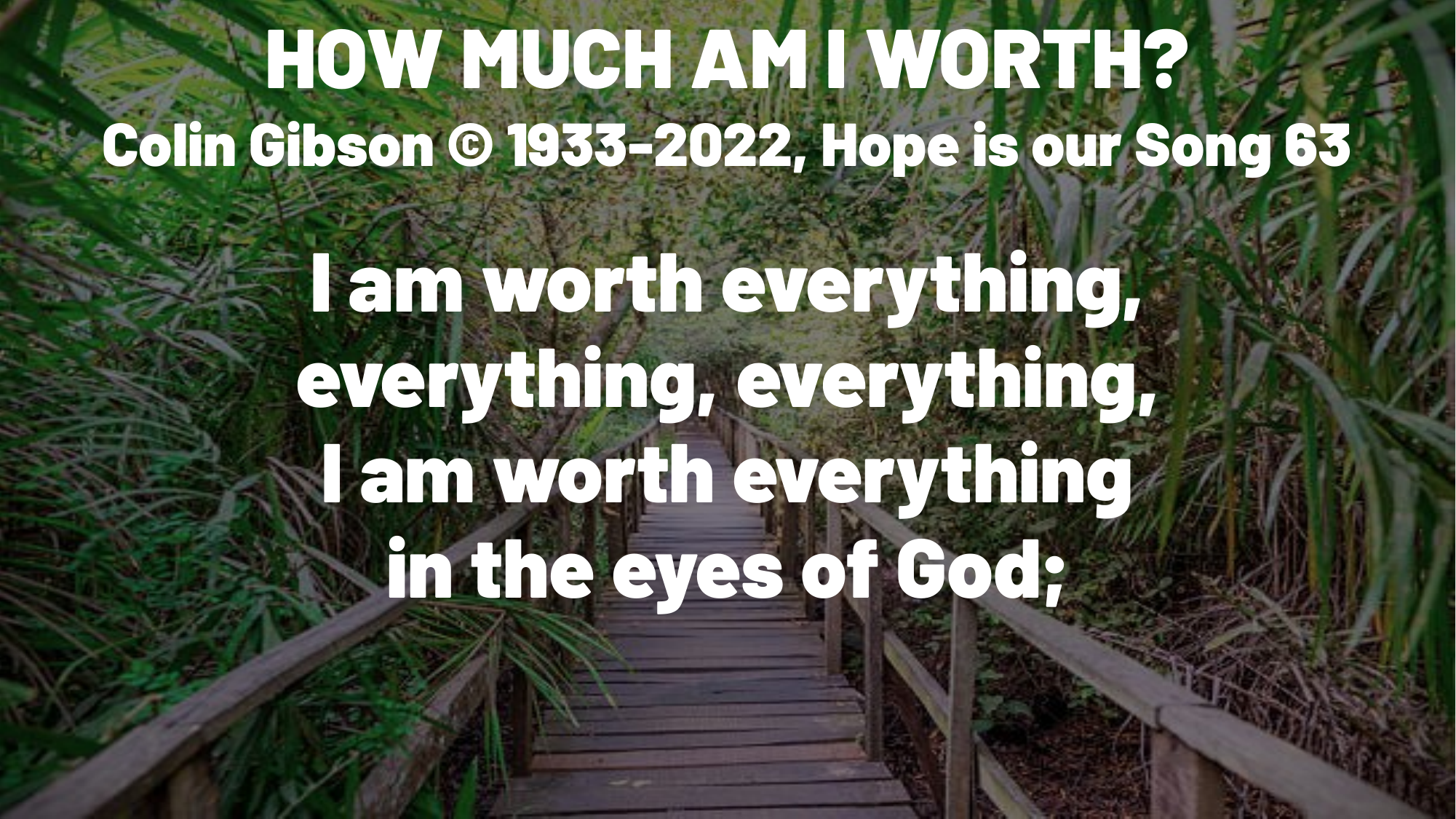

HOW MUCH AM I WORTH?
Colin Gibson © 1933-2022, Hope is our Song 63

I am worth everything,
everything, everything,
I am worth everything
in the eyes of God;